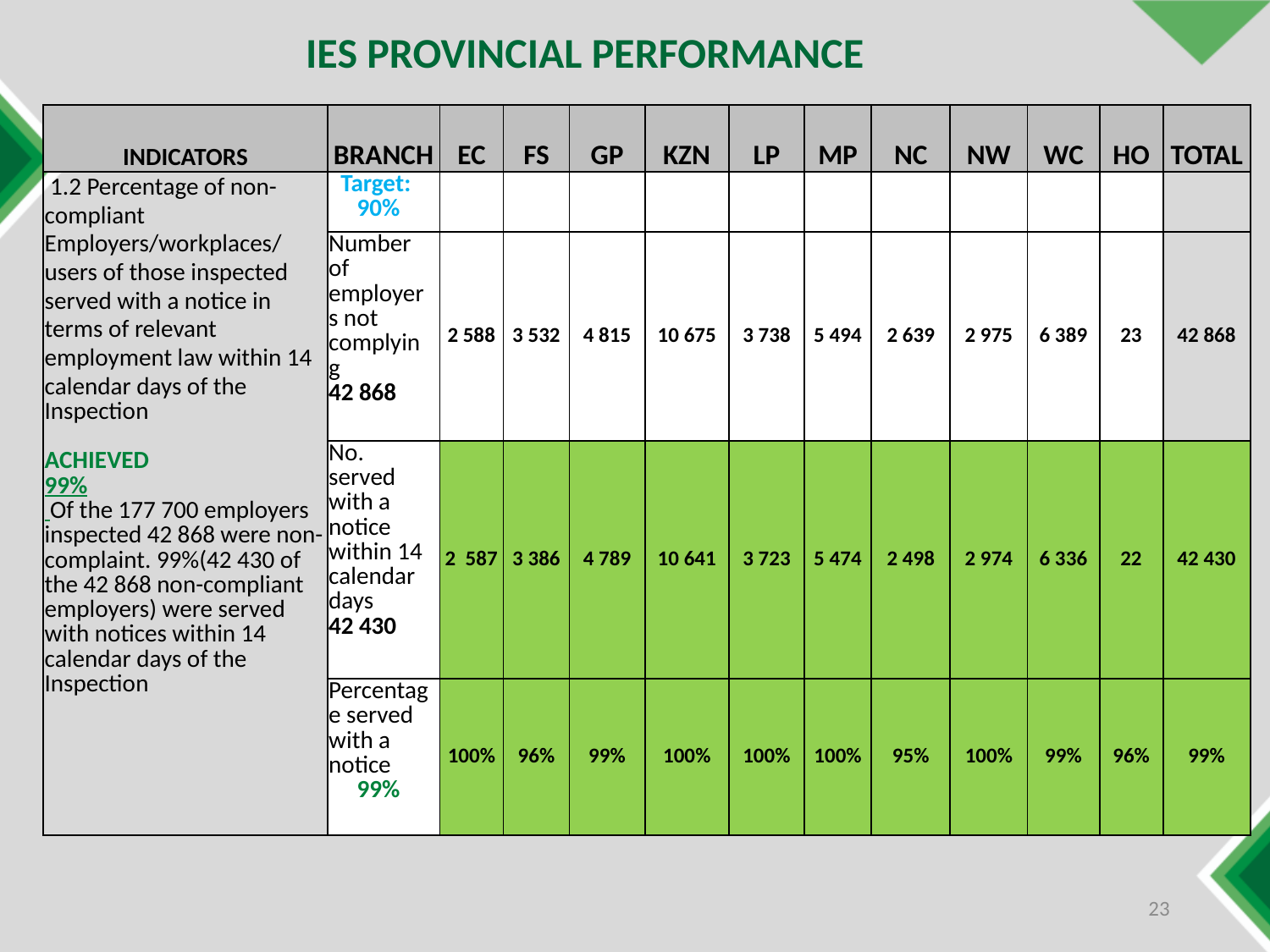

IES PROVINCIAL PERFORMANCE
| INDICATORS | BRANCH | EC | FS | GP | KZN | LP | MP | NC | NW | WC | HO | TOTAL |
| --- | --- | --- | --- | --- | --- | --- | --- | --- | --- | --- | --- | --- |
| 1.2 Percentage of non-compliant Employers/workplaces/users of those inspected served with a notice in terms of relevant employment law within 14 calendar days of the Inspection ACHIEVED 99% Of the 177 700 employers inspected 42 868 were non-complaint. 99%(42 430 of the 42 868 non-compliant employers) were served with notices within 14 calendar days of the Inspection | Target: 90% |  |  |  |  |  |  |  |  |  |  |  |
|  | Number of employers not complying 42 868 | 2 588 | 3 532 | 4 815 | 10 675 | 3 738 | 5 494 | 2 639 | 2 975 | 6 389 | 23 | 42 868 |
|  | No. served with a notice within 14 calendar days 42 430 | 2 587 | 3 386 | 4 789 | 10 641 | 3 723 | 5 474 | 2 498 | 2 974 | 6 336 | 22 | 42 430 |
|  | Percentage served with a notice 99% | 100% | 96% | 99% | 100% | 100% | 100% | 95% | 100% | 99% | 96% | 99% |
23